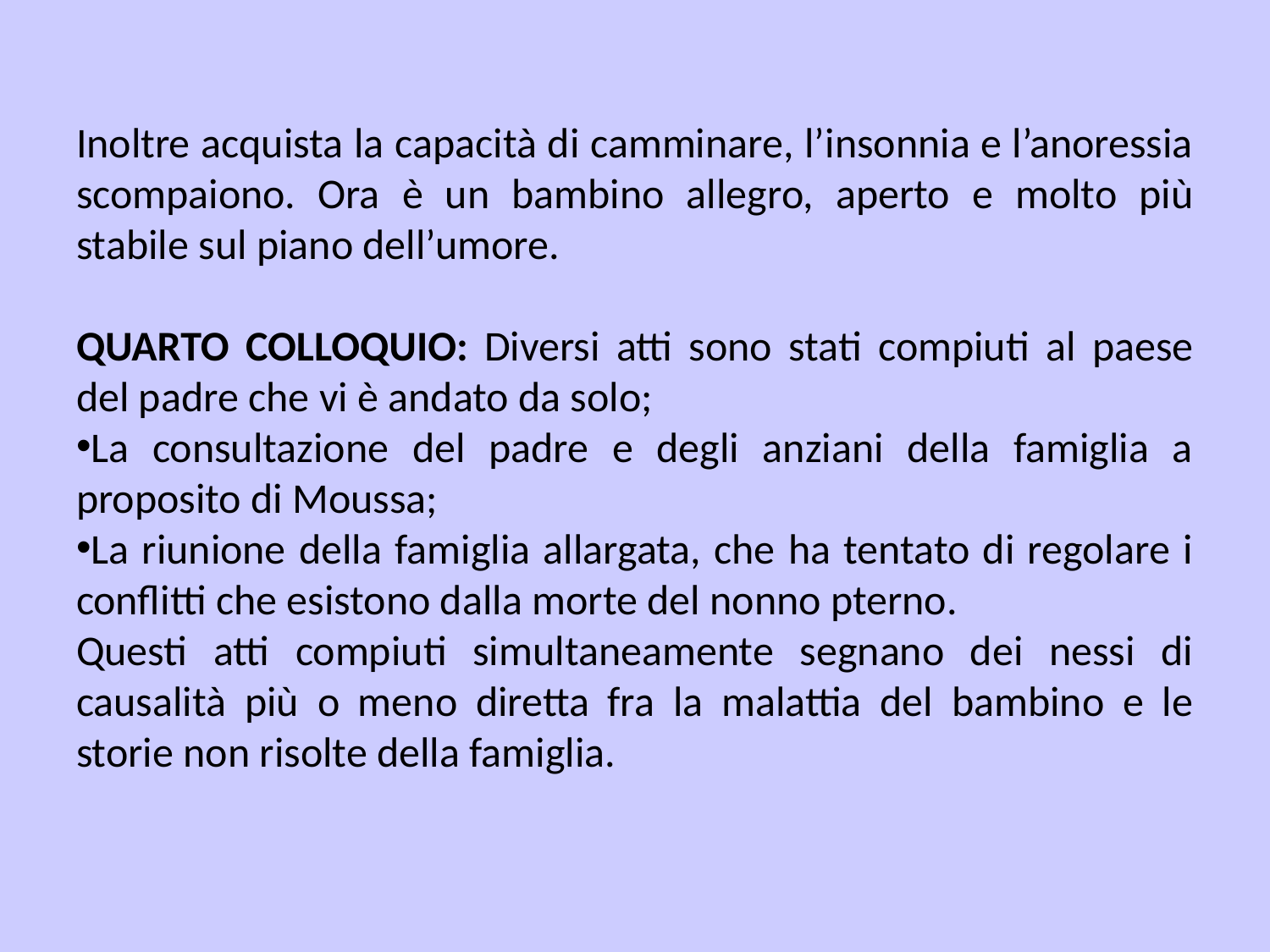

Inoltre acquista la capacità di camminare, l’insonnia e l’anoressia scompaiono. Ora è un bambino allegro, aperto e molto più stabile sul piano dell’umore.

QUARTO COLLOQUIO: Diversi atti sono stati compiuti al paese del padre che vi è andato da solo;
La consultazione del padre e degli anziani della famiglia a proposito di Moussa;
La riunione della famiglia allargata, che ha tentato di regolare i conflitti che esistono dalla morte del nonno pterno.
Questi atti compiuti simultaneamente segnano dei nessi di causalità più o meno diretta fra la malattia del bambino e le storie non risolte della famiglia.